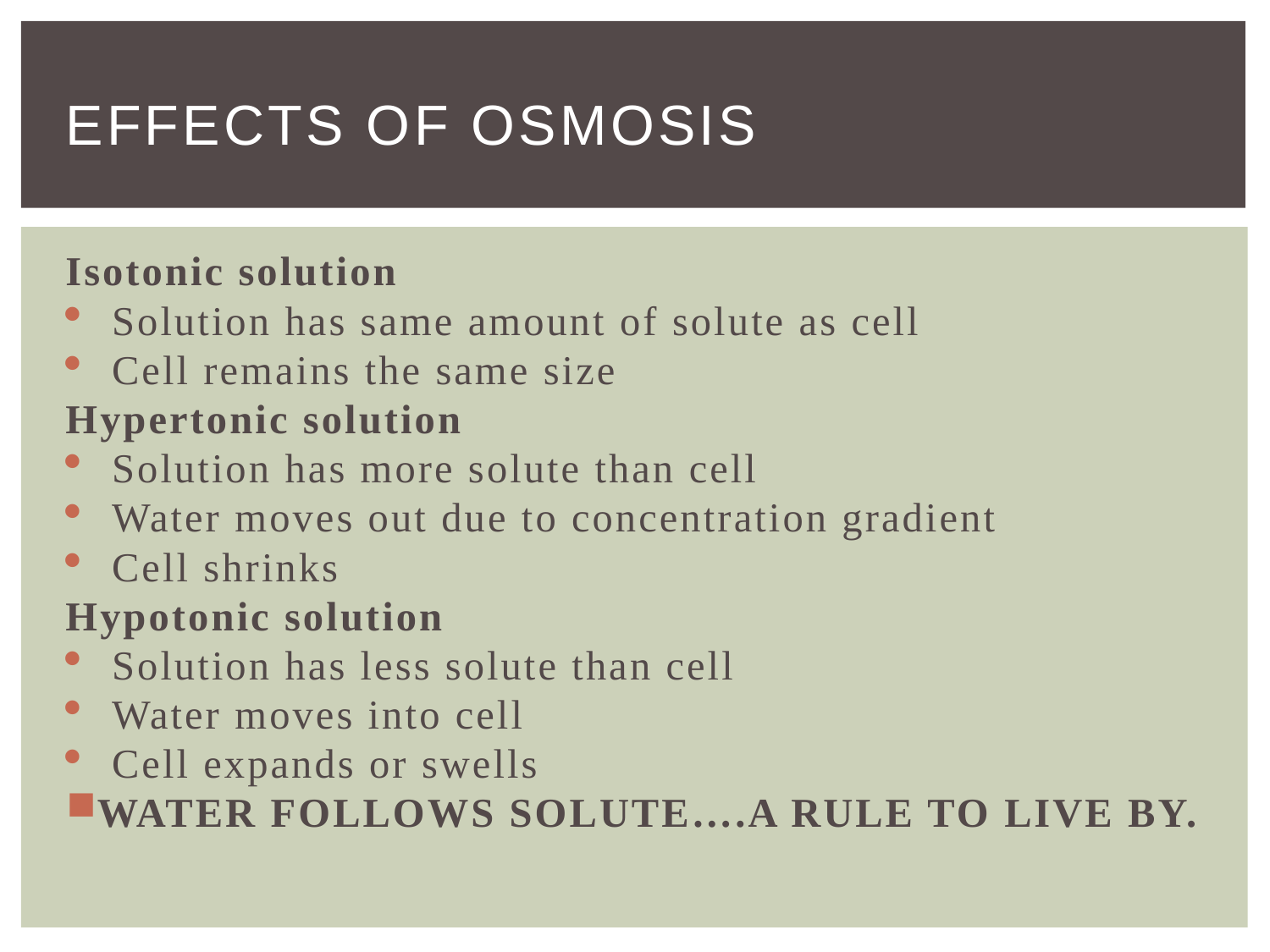

# Effects of Osmosis
Isotonic solution
Solution has same amount of solute as cell
Cell remains the same size
Hypertonic solution
Solution has more solute than cell
Water moves out due to concentration gradient
Cell shrinks
Hypotonic solution
Solution has less solute than cell
Water moves into cell
Cell expands or swells
WATER FOLLOWS SOLUTE….A RULE TO LIVE BY.